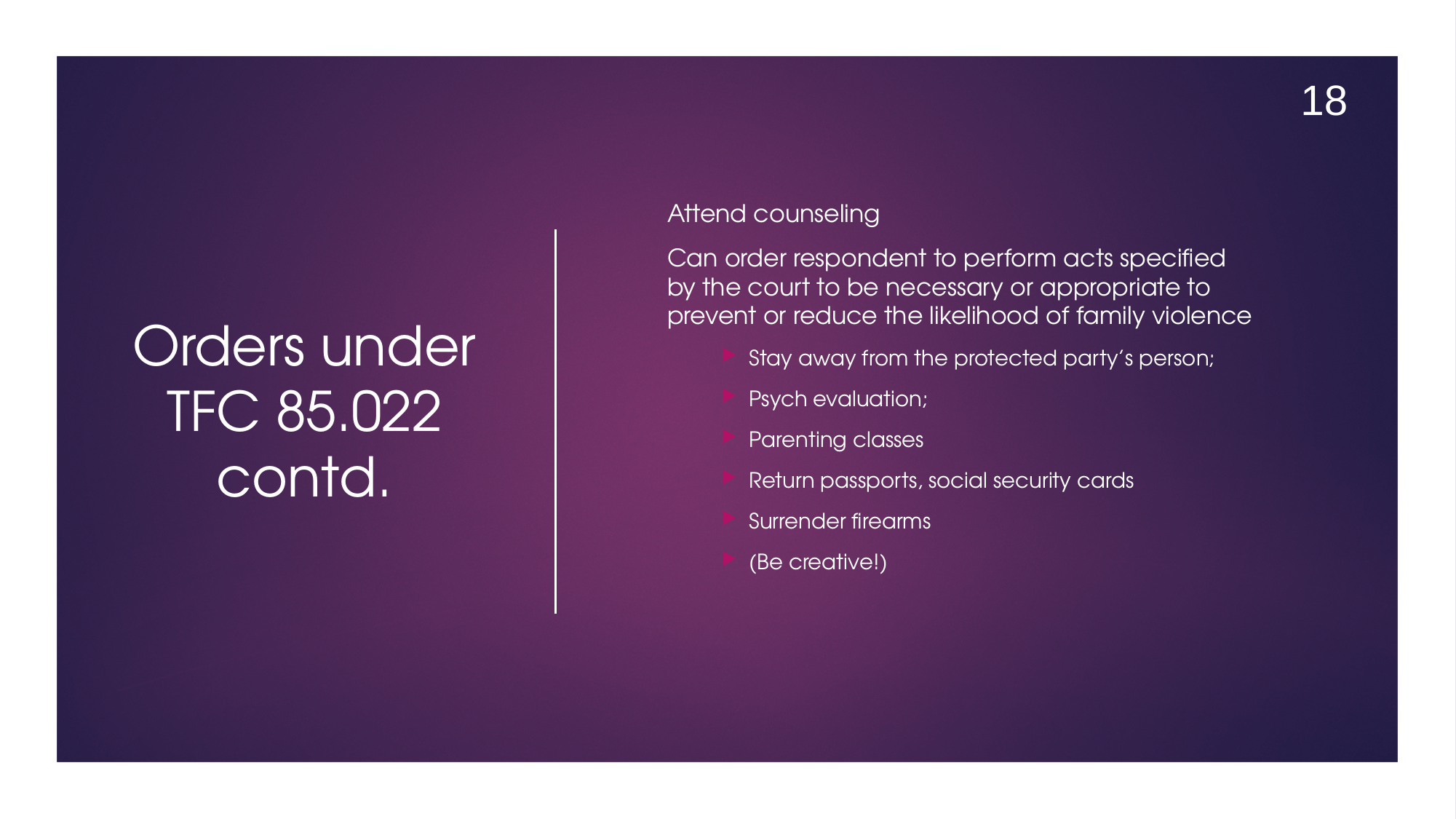

18
# Orders under TFC 85.022 contd.
Attend counseling
Can order respondent to perform acts specified by the court to be necessary or appropriate to prevent or reduce the likelihood of family violence
Stay away from the protected party’s person;
Psych evaluation;
Parenting classes
Return passports, social security cards
Surrender firearms
(Be creative!)